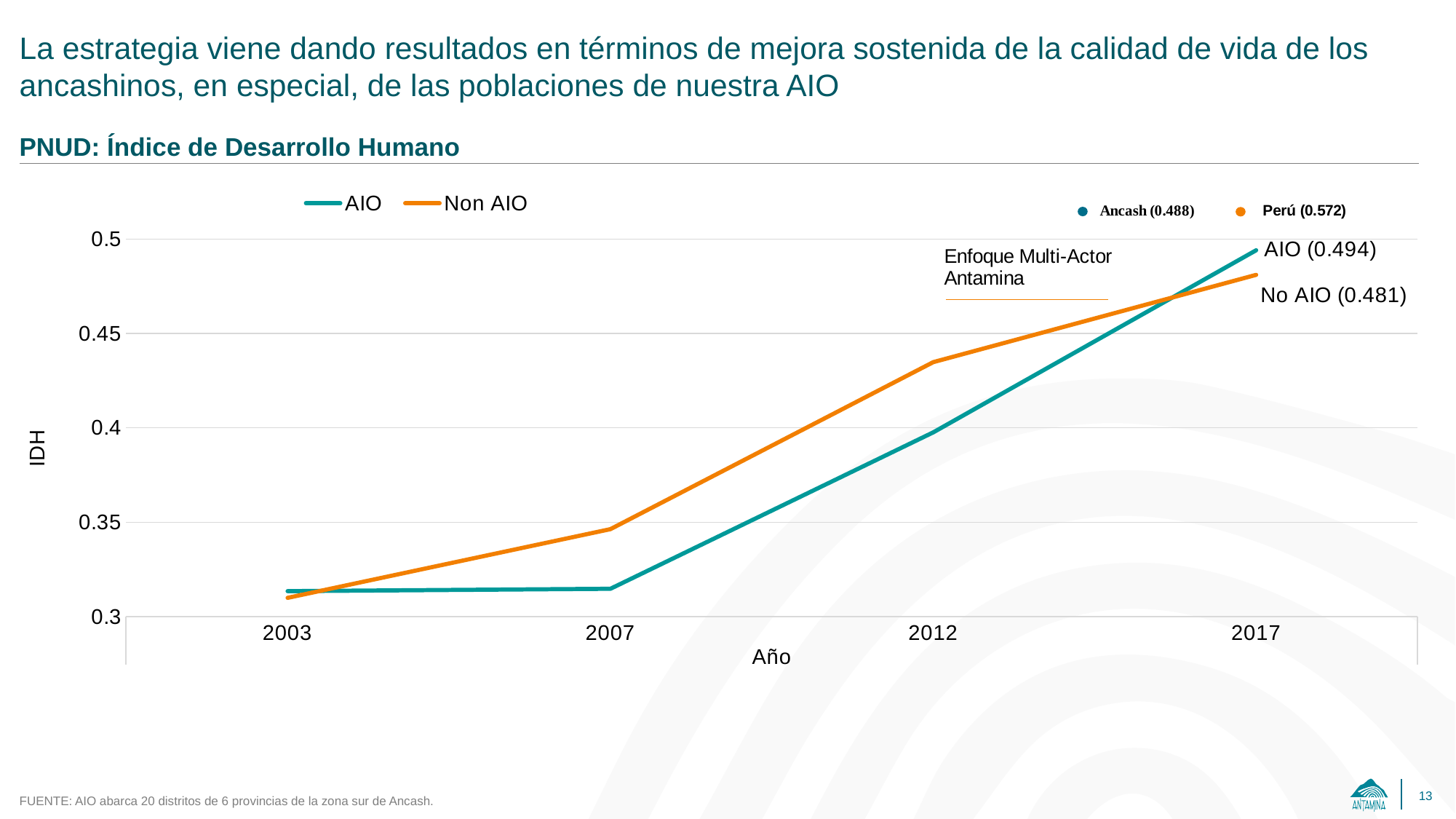

# La estrategia viene dando resultados en términos de mejora sostenida de la calidad de vida de los ancashinos, en especial, de las poblaciones de nuestra AIO
PNUD: Índice de Desarrollo Humano

### Chart

| Category | AIO | Non AIO |
|---|---|---|
| 2003 | 0.3135140313683109 | 0.30996580899747433 |
| 2007 | 0.3147657976108528 | 0.3463427747698262 |
| 2012 | 0.39762758599019665 | 0.43481016826831864 |
| 2017 | 0.494051061582703 | 0.4810223404914082 |
FUENTE: AIO abarca 20 distritos de 6 provincias de la zona sur de Ancash.